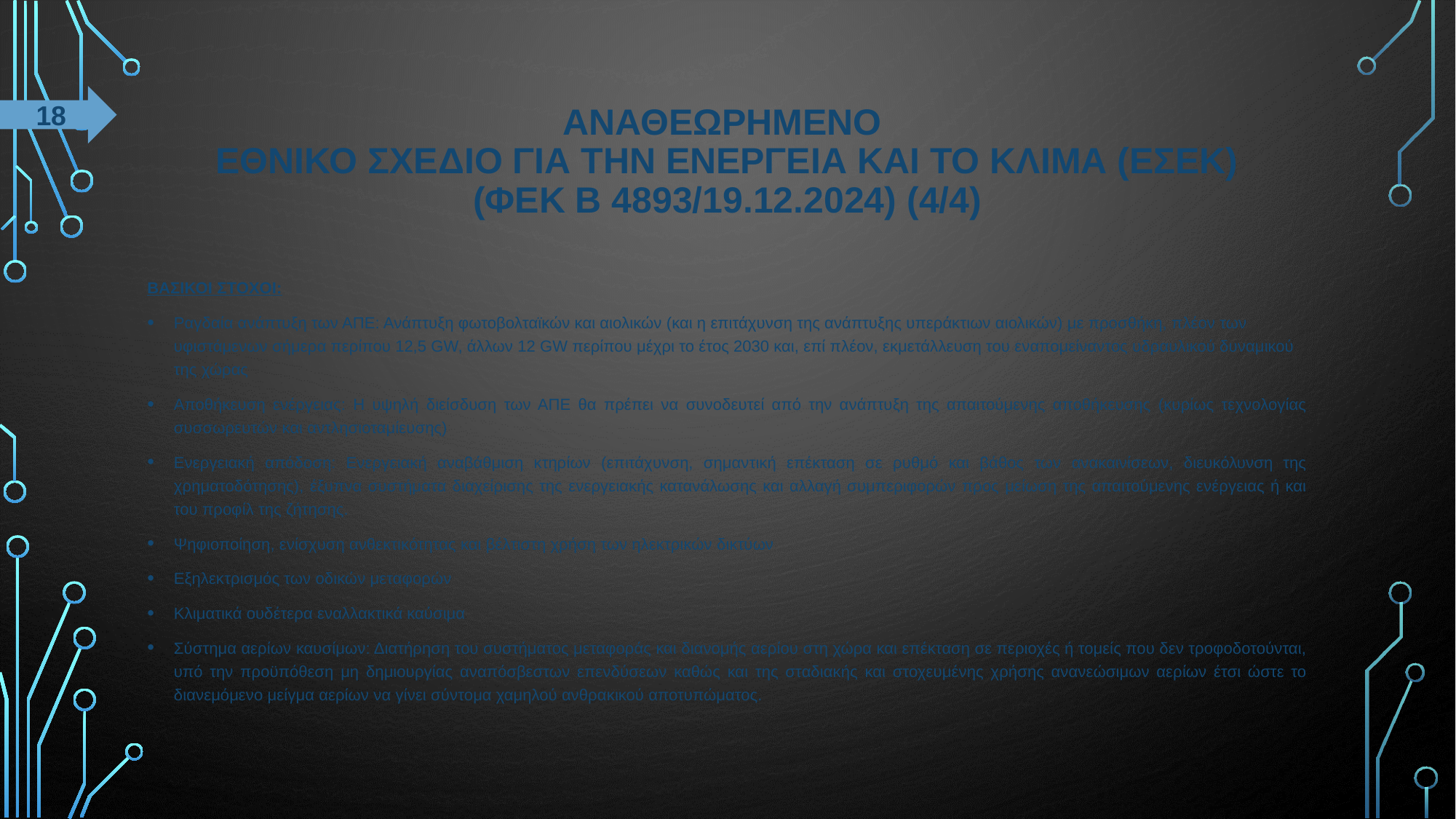

# ΑΝΑΘΕΩΡΗΜΕΝΟ ΕΘΝΙΚΟ ΣΧΕΔΙΟ ΓΙΑ ΤΗΝ ΕΝΕΡΓΕΙΑ ΚΑΙ ΤΟ ΚΛΙΜΑ (ΕΣΕΚ) (ΦΕΚ Β 4893/19.12.2024) (4/4)
18
ΒΑΣΙΚΟΙ ΣΤΟΧΟΙ:
Ραγδαία ανάπτυξη των ΑΠΕ: Ανάπτυξη φωτοβολταϊκών και αιολικών (και η επιτάχυνση της ανάπτυξης υπεράκτιων αιολικών) με προσθήκη, πλέον των υφιστάμενων σήμερα περίπου 12,5 GW, άλλων 12 GW περίπου μέχρι το έτος 2030 και, επί πλέον, εκμετάλλευση του εναπομείναντος υδραυλικού δυναμικού της χώρας
Αποθήκευση ενέργειας: Η υψηλή διείσδυση των ΑΠΕ θα πρέπει να συνοδευτεί από την ανάπτυξη της απαιτούμενης αποθήκευσης (κυρίως τεχνολογίας συσσωρευτών και αντλησιοταμίευσης)
Ενεργειακή απόδοση: Ενεργειακή αναβάθμιση κτηρίων (επιτάχυνση, σημαντική επέκταση σε ρυθμό και βάθος των ανακαινίσεων, διευκόλυνση της χρηματοδότησης), έξυπνα συστήματα διαχείρισης της ενεργειακής κατανάλωσης και αλλαγή συμπεριφορών προς μείωση της απαιτούμενης ενέργειας ή και του προφίλ της ζήτησης.
Ψηφιοποίηση, ενίσχυση ανθεκτικότητας και βέλτιστη χρήση των ηλεκτρικών δικτύων
Εξηλεκτρισμός των οδικών μεταφορών
Κλιματικά ουδέτερα εναλλακτικά καύσιμα
Σύστημα αερίων καυσίμων: Διατήρηση του συστήματος μεταφοράς και διανομής αερίου στη χώρα και επέκταση σε περιοχές ή τομείς που δεν τροφοδοτούνται, υπό την προϋπόθεση μη δημιουργίας αναπόσβεστων επενδύσεων καθώς και της σταδιακής και στοχευμένης χρήσης ανανεώσιμων αερίων έτσι ώστε το διανεμόμενο μείγμα αερίων να γίνει σύντομα χαμηλού ανθρακικού αποτυπώματος.